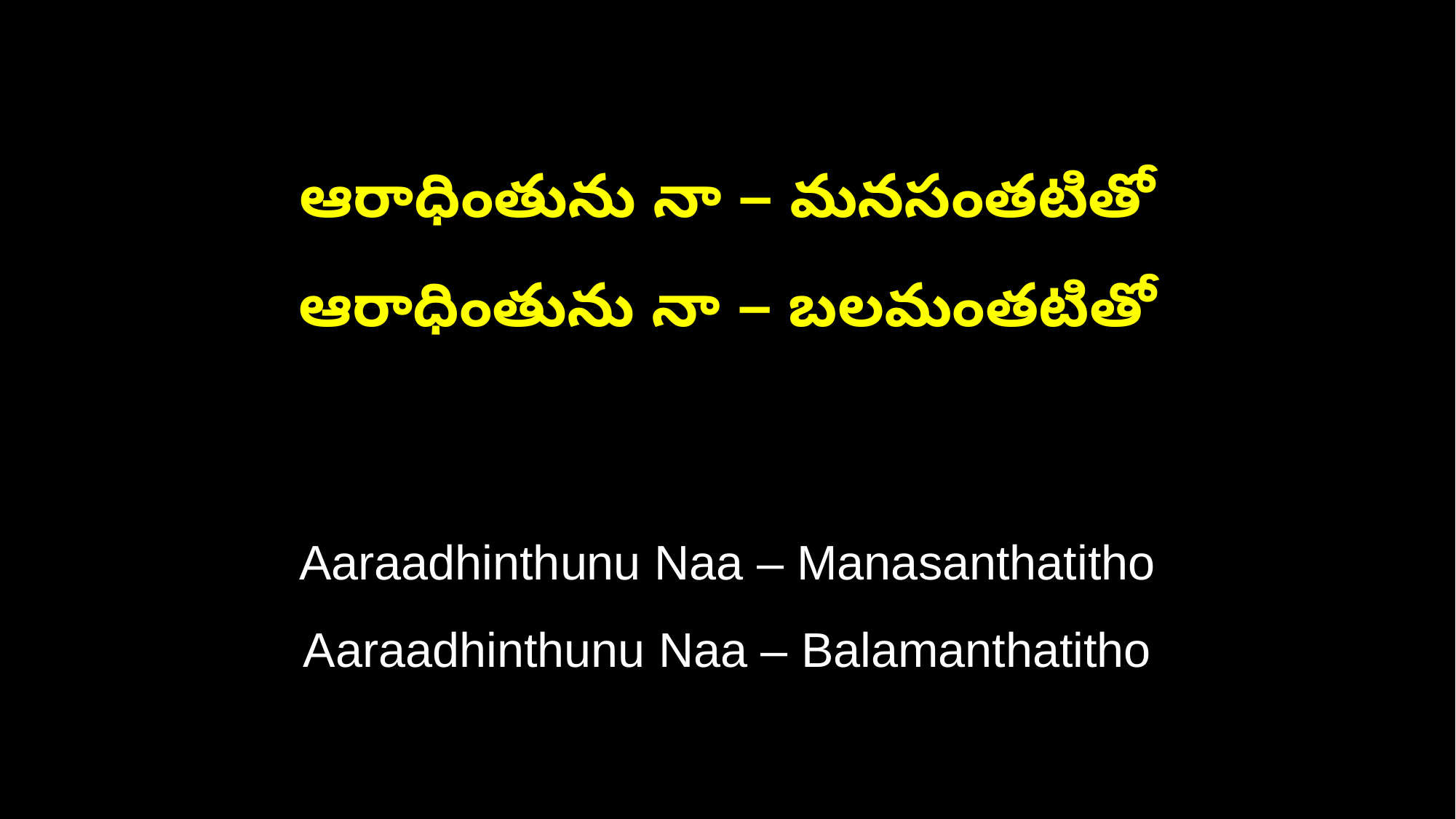

ఆరాధింతును నా – మనసంతటితో
ఆరాధింతును నా – బలమంతటితో
Aaraadhinthunu Naa – Manasanthatitho
Aaraadhinthunu Naa – Balamanthatitho